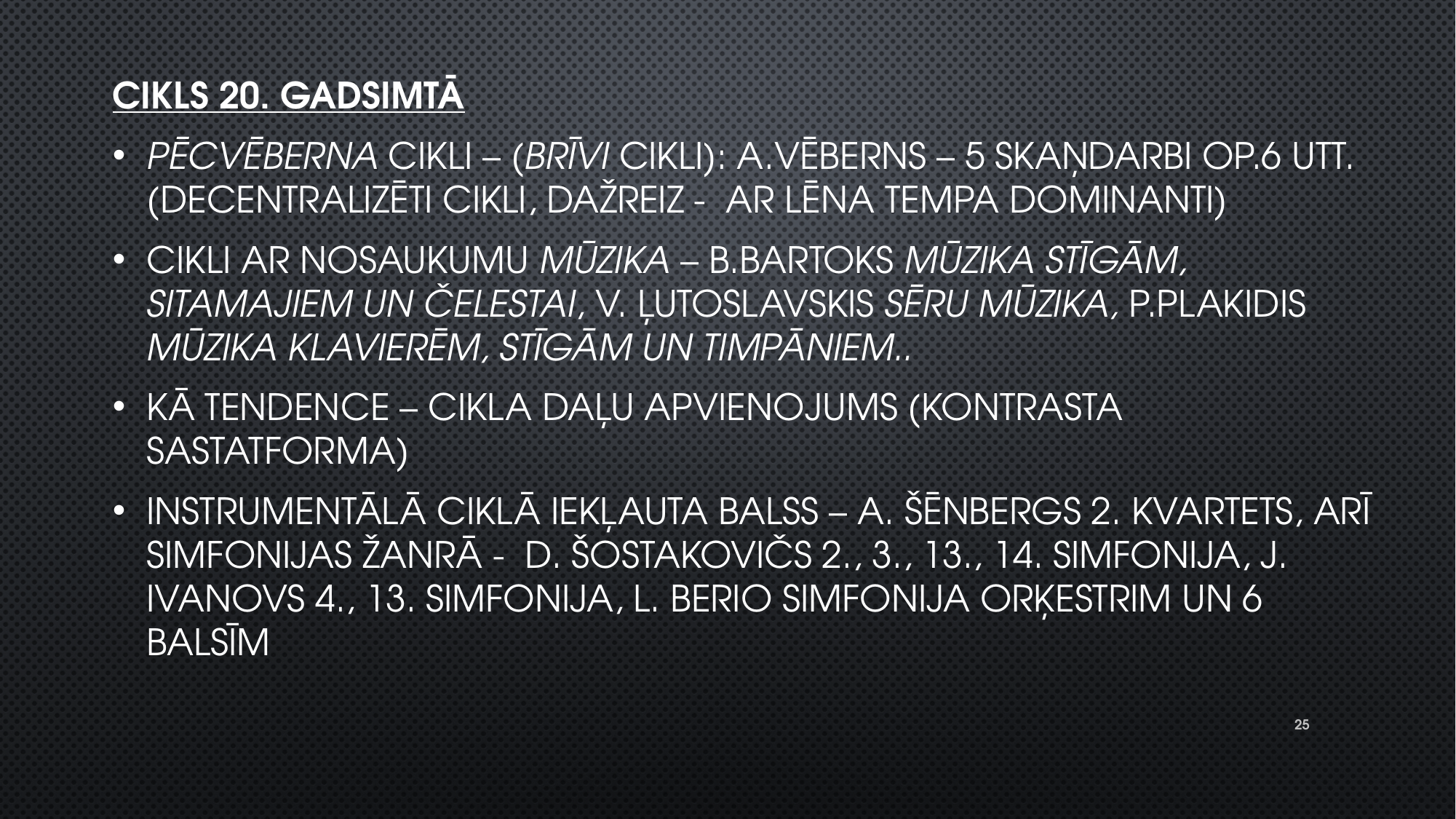

Cikls 20. gadsimtā
Pēcvēberna cikli – (brīvi cikli): A.Vēberns – 5 skaņdarbi op.6 utt. (decentralizēti cikli, dažreiz -  ar lēna tempa dominanti)
Cikli ar nosaukumu mūzika – B.Bartoks Mūzika stīgām, sitamajiem un čelestai, V. Ļutoslavskis Sēru mūzika, P.Plakidis  Mūzika klavierēm, stīgām un timpāniem..
Kā tendence – cikla daļu apvienojums (kontrasta sastatforma)
Instrumentālā ciklā iekļauta balss – A. Šēnbergs 2. kvartets, arī simfonijas žanrā -  D. Šostakovičs 2., 3., 13., 14. simfonija, J. Ivanovs 4., 13. simfonija, L. Berio Simfonija orķestrim un 6 balsīm

25